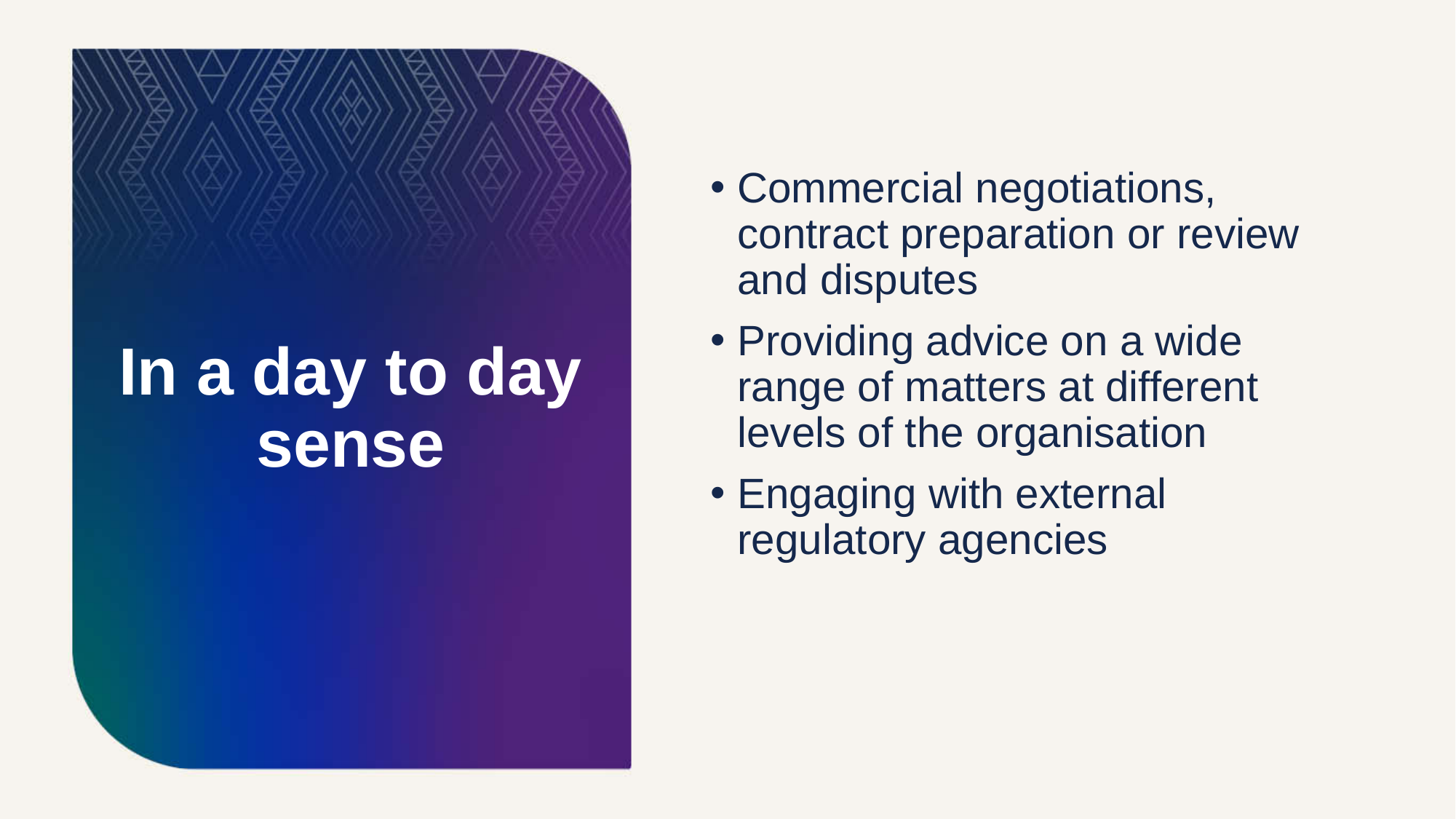

In a day to day sense
Commercial negotiations, contract preparation or review and disputes
Providing advice on a wide range of matters at different levels of the organisation
Engaging with external regulatory agencies